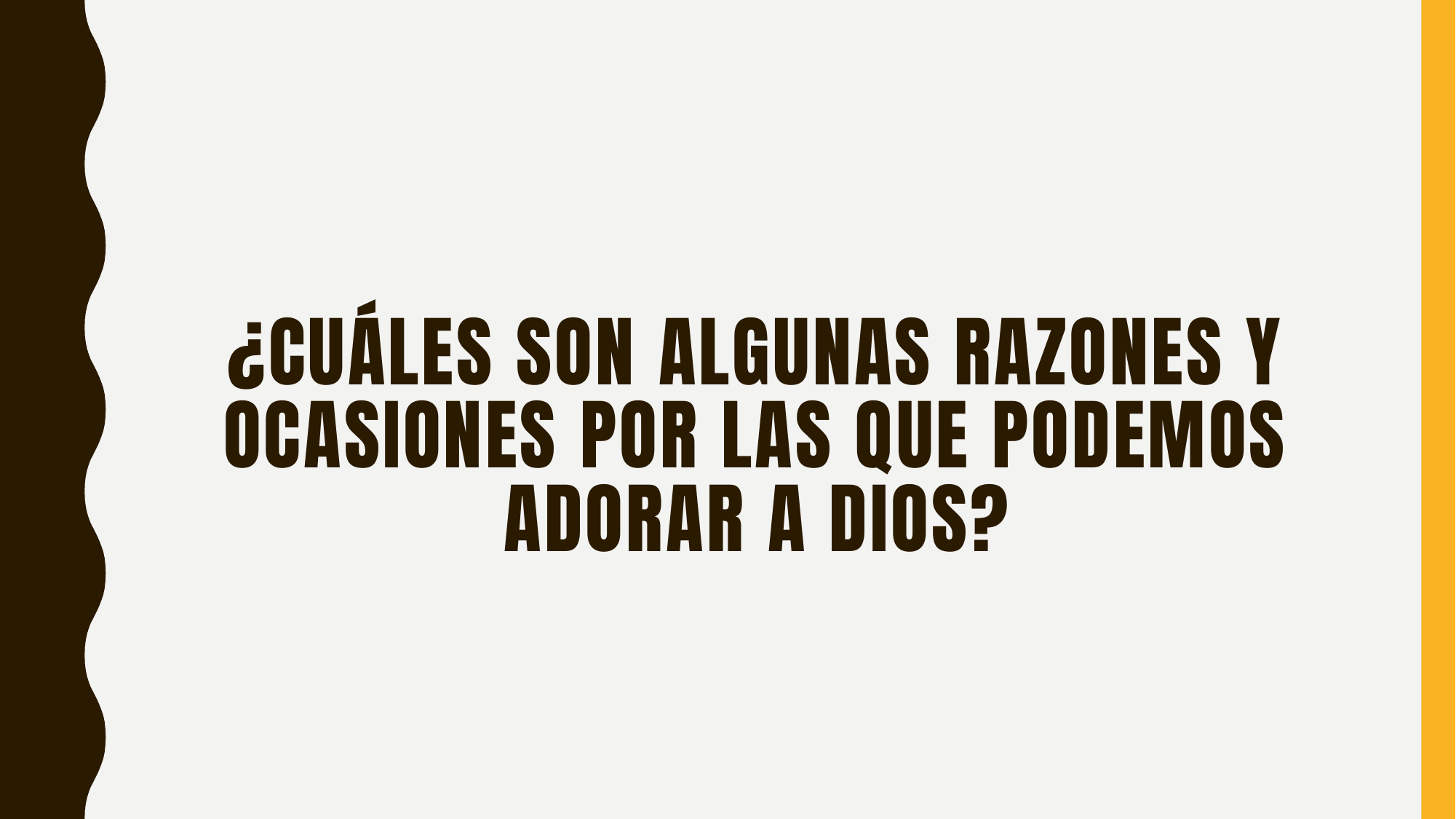

# ¿Cuáles son algunas razones y ocasiones por las que podemos adorar a Dios?